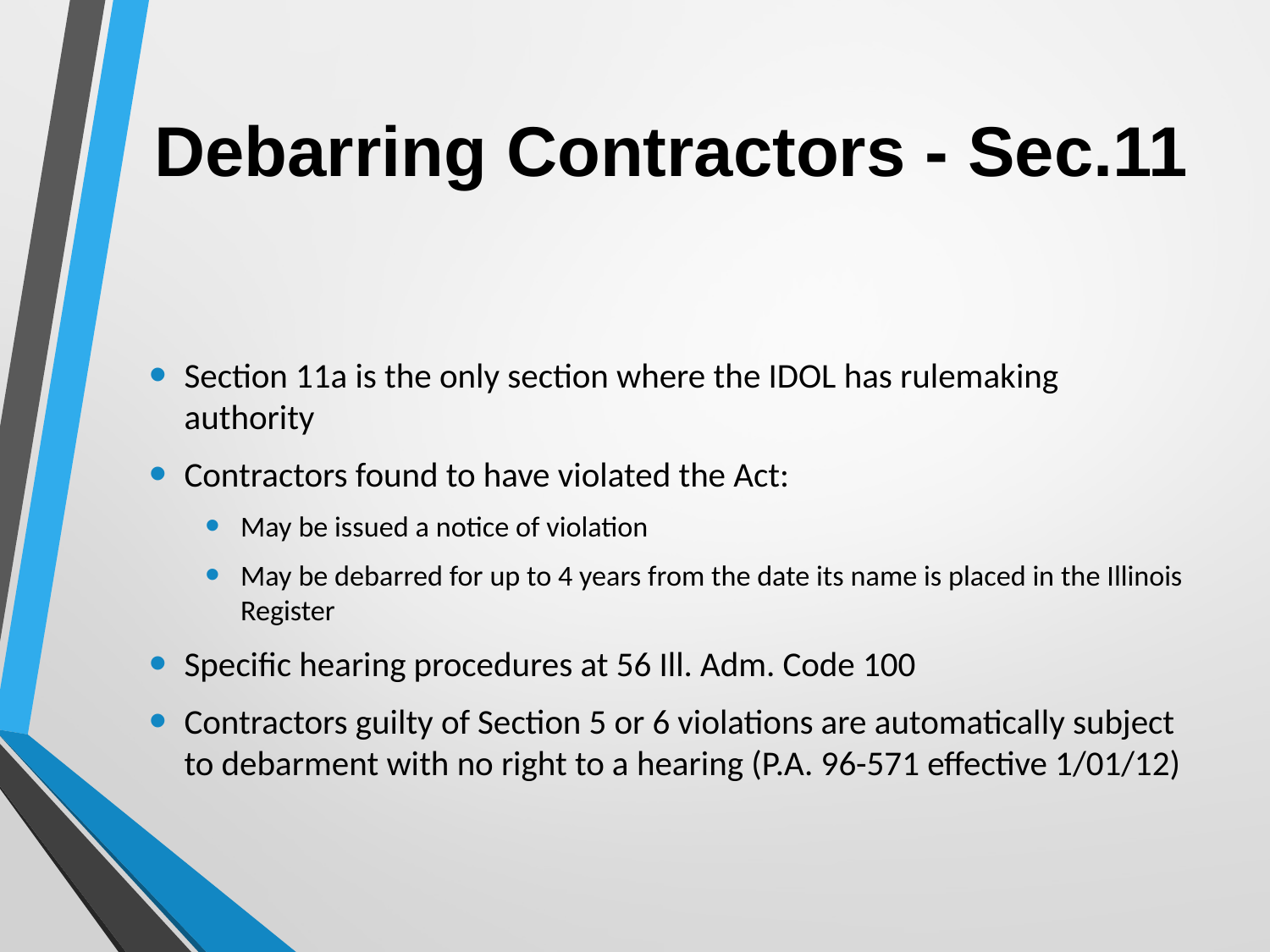

# Debarring Contractors - Sec.11

Section 11a is the only section where the IDOL has rulemaking authority
Contractors found to have violated the Act:
May be issued a notice of violation
May be debarred for up to 4 years from the date its name is placed in the Illinois Register
Specific hearing procedures at 56 Ill. Adm. Code 100
Contractors guilty of Section 5 or 6 violations are automatically subject to debarment with no right to a hearing (P.A. 96-571 effective 1/01/12)